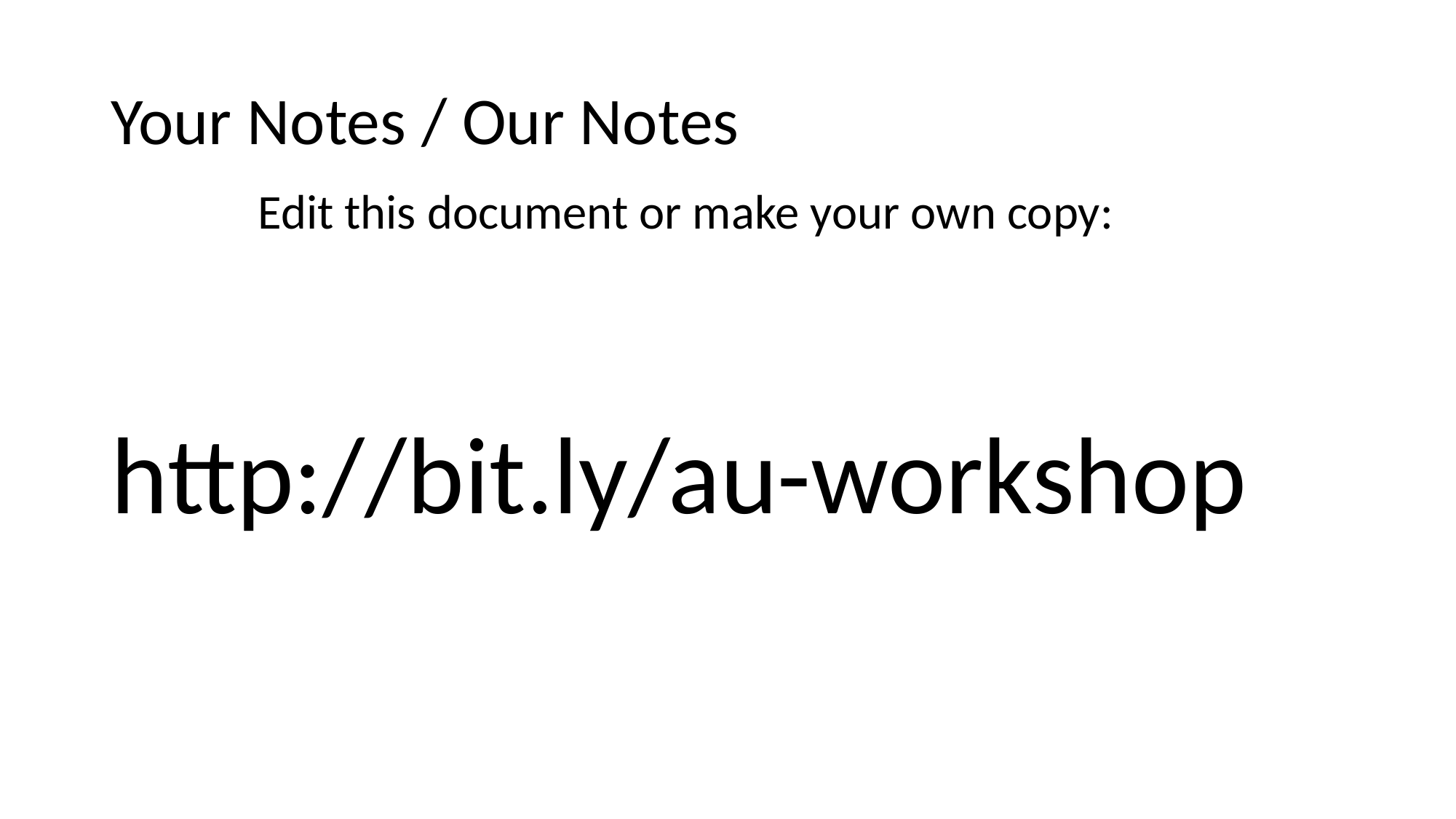

# Your Notes / Our Notes
Edit this document or make your own copy:
http://bit.ly/au-workshop